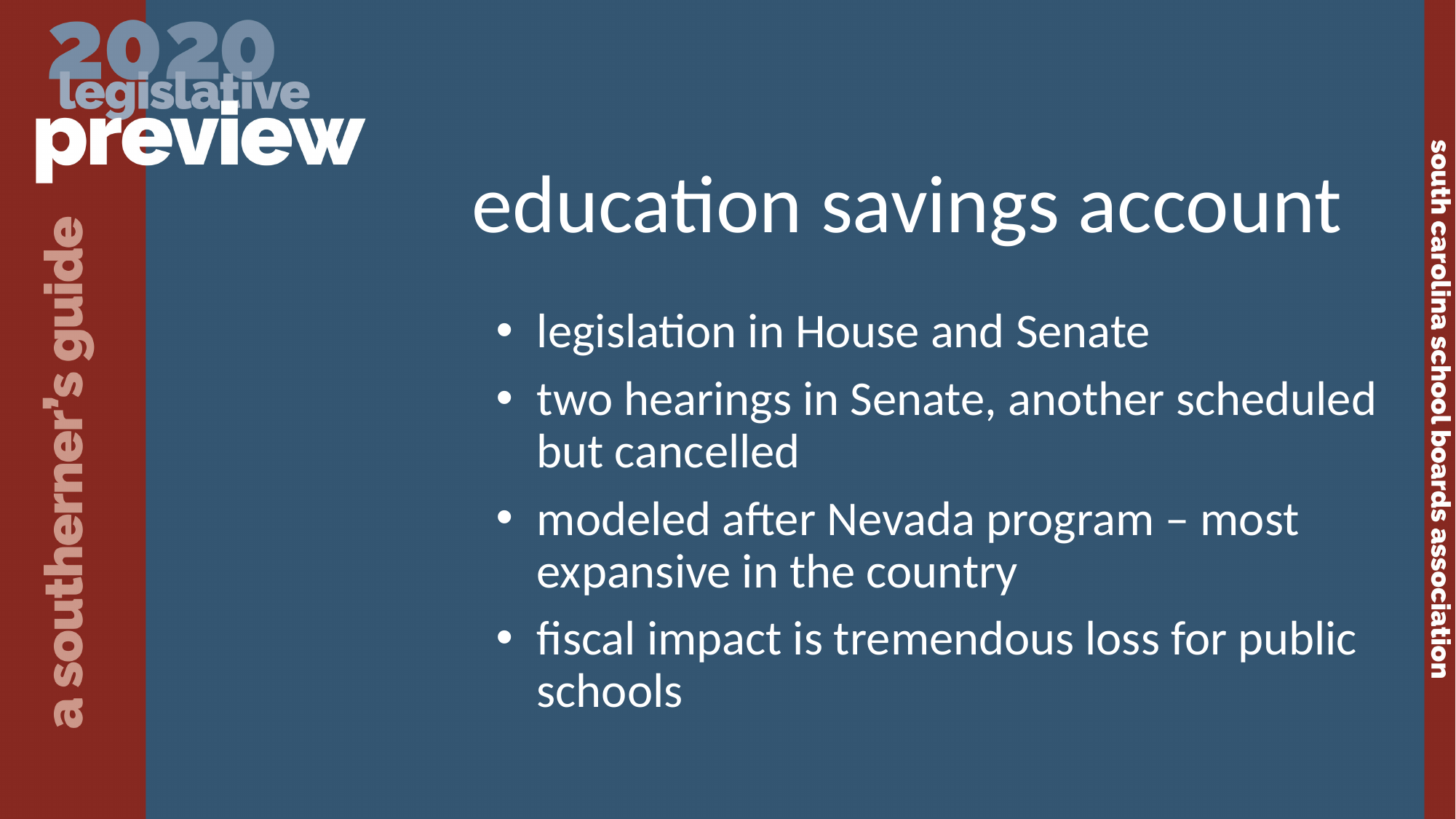

education savings account
legislation in House and Senate
two hearings in Senate, another scheduled but cancelled
modeled after Nevada program – most expansive in the country
fiscal impact is tremendous loss for public schools